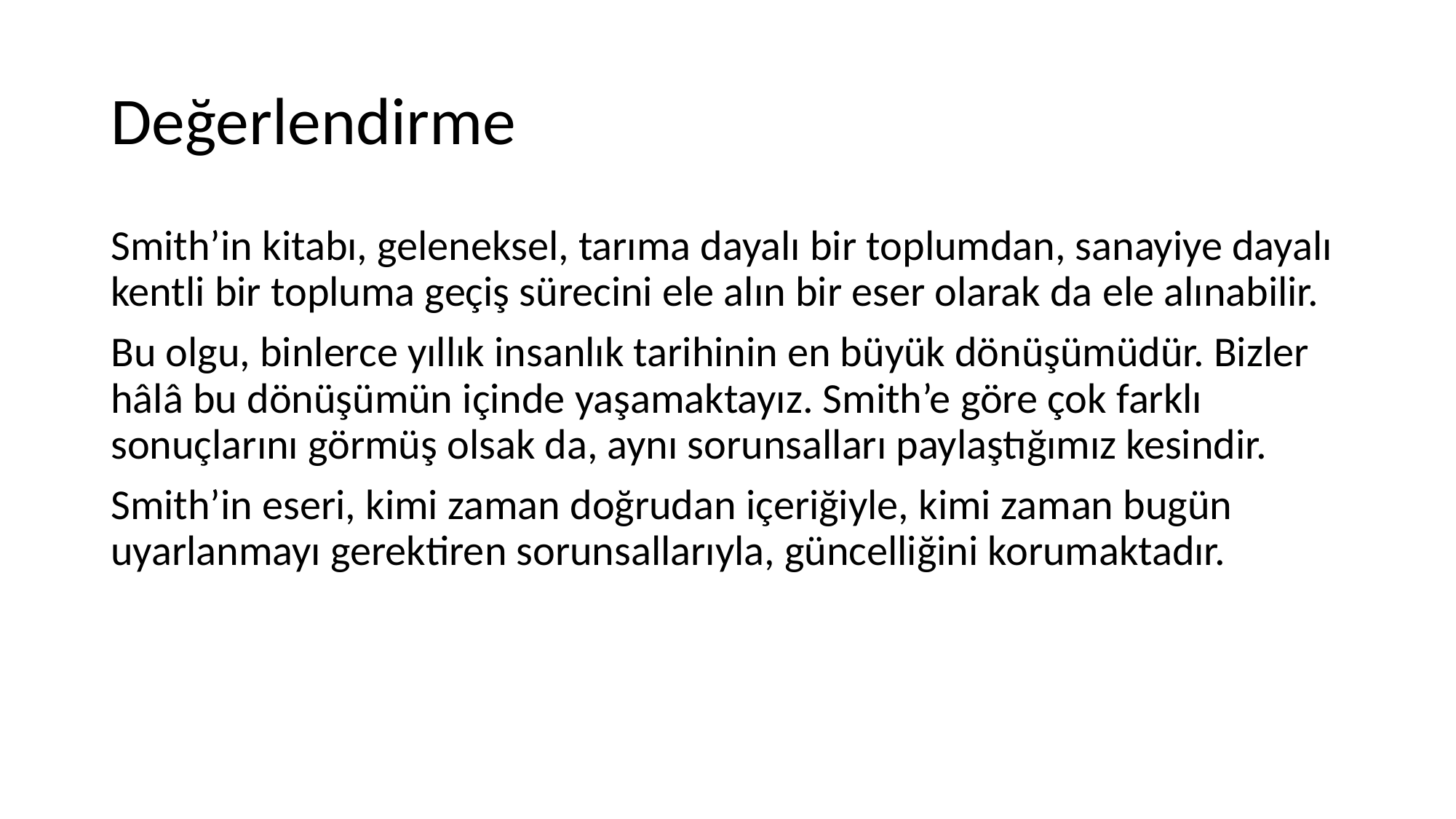

# Değerlendirme
Smith’in kitabı, geleneksel, tarıma dayalı bir toplumdan, sanayiye dayalı kentli bir topluma geçiş sürecini ele alın bir eser olarak da ele alınabilir.
Bu olgu, binlerce yıllık insanlık tarihinin en büyük dönüşümüdür. Bizler hâlâ bu dönüşümün içinde yaşamaktayız. Smith’e göre çok farklı sonuçlarını görmüş olsak da, aynı sorunsalları paylaştığımız kesindir.
Smith’in eseri, kimi zaman doğrudan içeriğiyle, kimi zaman bugün uyarlanmayı gerektiren sorunsallarıyla, güncelliğini korumaktadır.